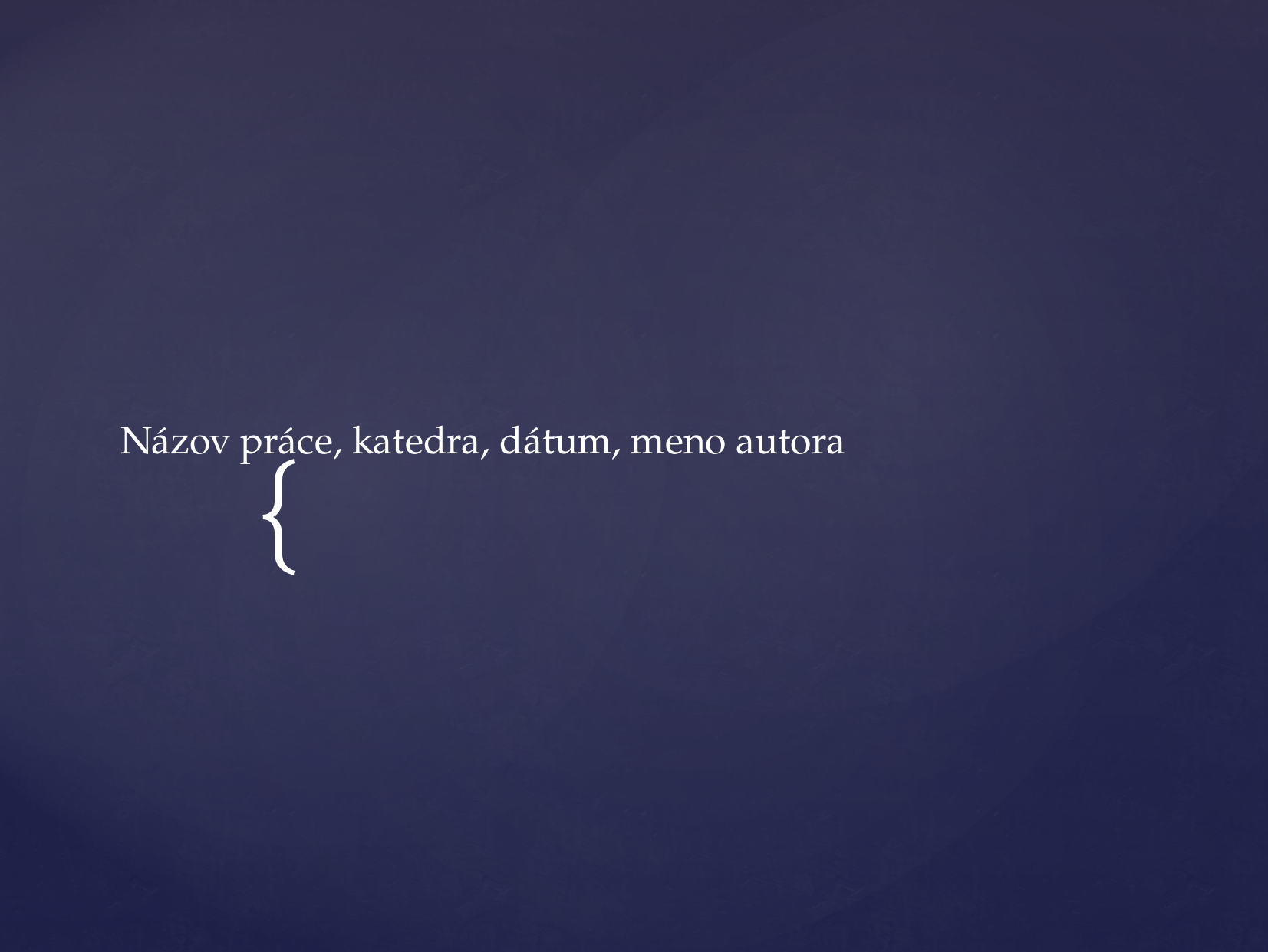

# Názov práce, katedra, dátum, meno autora